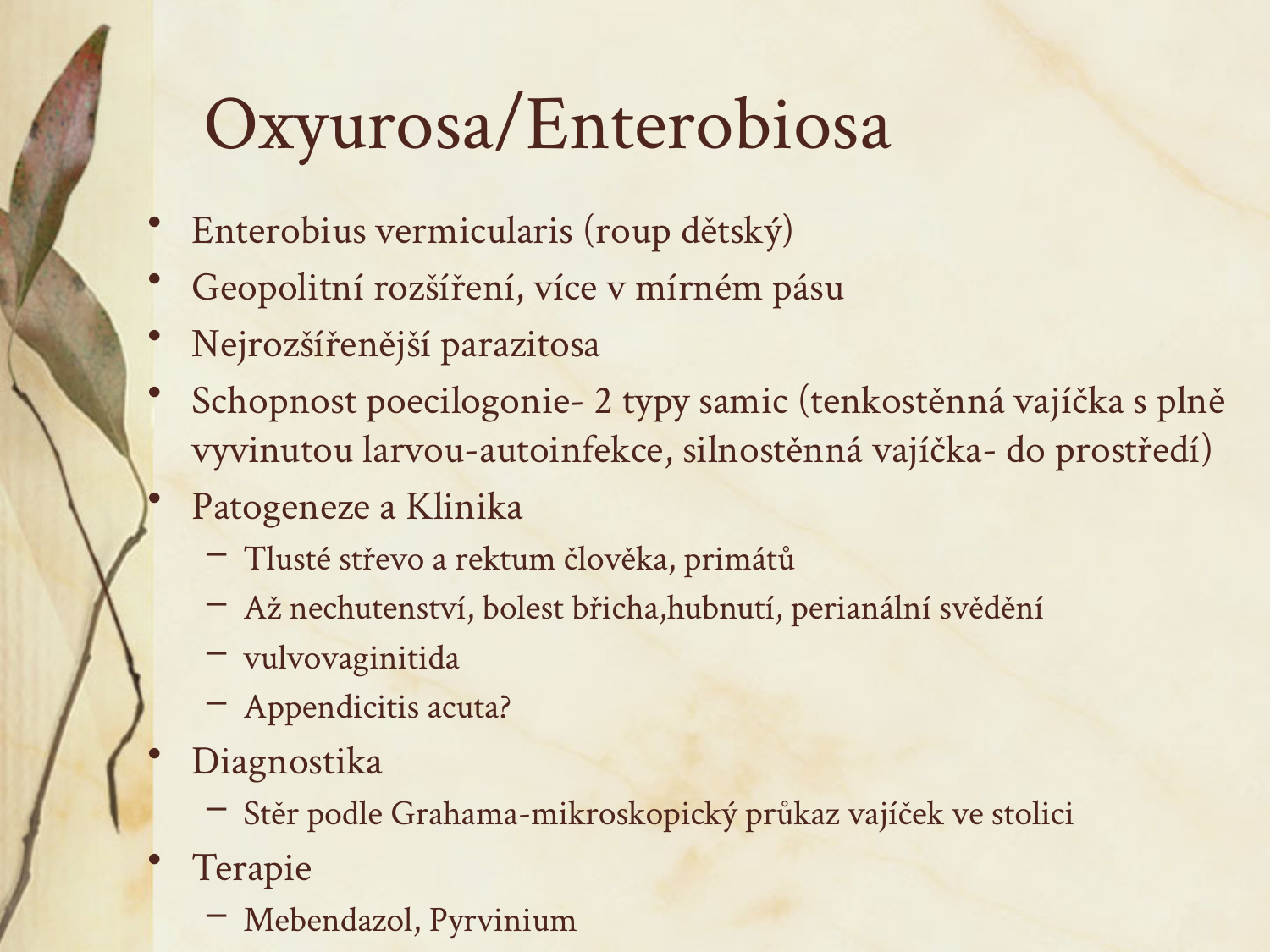

# Oxyurosa/Enterobiosa
Enterobius vermicularis (roup dětský)
Geopolitní rozšíření, více v mírném pásu
Nejrozšířenější parazitosa
Schopnost poecilogonie- 2 typy samic (tenkostěnná vajíčka s plně vyvinutou larvou-autoinfekce, silnostěnná vajíčka- do prostředí)
Patogeneze a Klinika
Tlusté střevo a rektum člověka, primátů
Až nechutenství, bolest břicha,hubnutí, perianální svědění
vulvovaginitida
Appendicitis acuta?
Diagnostika
Stěr podle Grahama-mikroskopický průkaz vajíček ve stolici
Terapie
Mebendazol, Pyrvinium